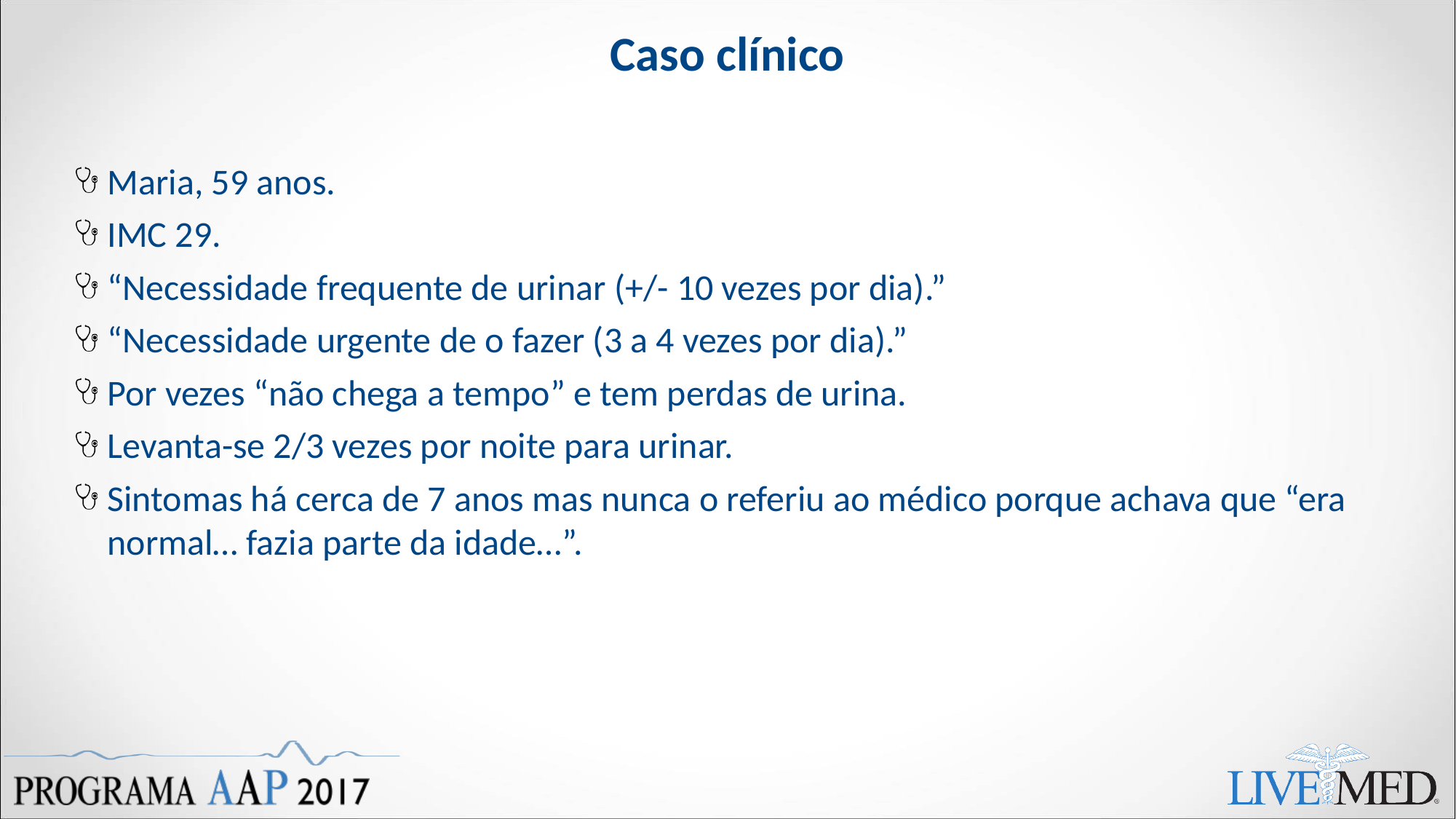

# Caso clínico
Maria, 59 anos.
IMC 29.
“Necessidade frequente de urinar (+/- 10 vezes por dia).”
“Necessidade urgente de o fazer (3 a 4 vezes por dia).”
Por vezes “não chega a tempo” e tem perdas de urina.
Levanta-se 2/3 vezes por noite para urinar.
Sintomas há cerca de 7 anos mas nunca o referiu ao médico porque achava que “era normal… fazia parte da idade…”.